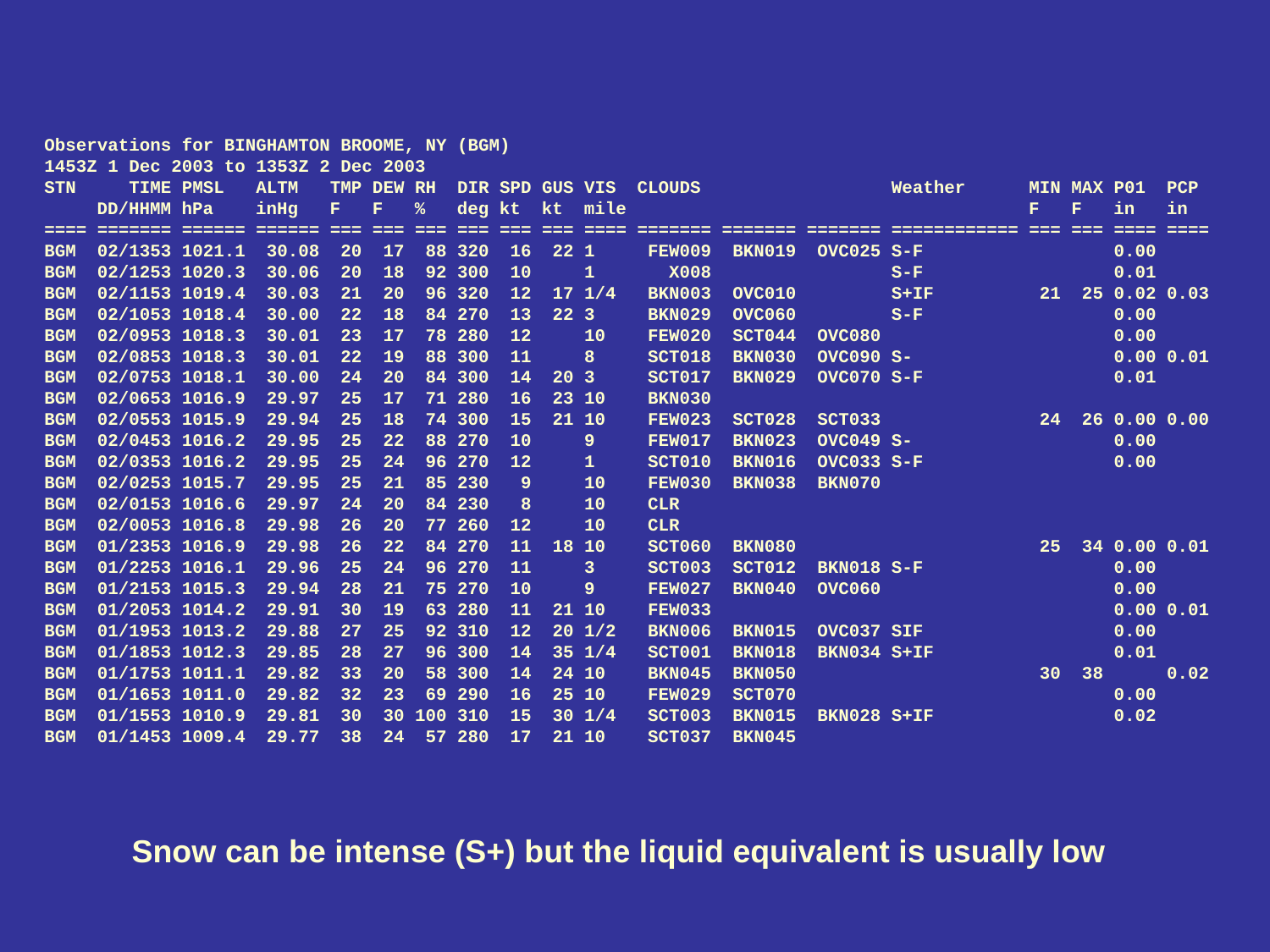

Observations for BINGHAMTON BROOME, NY (BGM)
1453Z 1 Dec 2003 to 1353Z 2 Dec 2003
STN     TIME PMSL   ALTM   TMP DEW RH  DIR SPD GUS VIS  CLOUDS                  Weather      MIN MAX P01  PCP
     DD/HHMM hPa    inHg   F   F   %   deg kt  kt  mile                                      F   F   in   in
==== ======= ====== ====== === === === === === === ==== ======= ======= ======= ============ === === ==== ====
BGM  02/1353 1021.1  30.08  20  17  88 320  16  22 1     FEW009  BKN019  OVC025 S-F                  0.00
BGM  02/1253 1020.3  30.06  20  18  92 300  10     1       X008                 S-F                  0.01
BGM  02/1153 1019.4  30.03  21  20  96 320  12  17 1/4   BKN003  OVC010         S+IF          21  25 0.02 0.03
BGM  02/1053 1018.4  30.00  22  18  84 270  13  22 3     BKN029  OVC060         S-F                  0.00
BGM  02/0953 1018.3  30.01  23  17  78 280  12     10    FEW020  SCT044  OVC080                      0.00
BGM  02/0853 1018.3  30.01  22  19  88 300  11     8     SCT018  BKN030  OVC090 S-                   0.00 0.01
BGM  02/0753 1018.1  30.00  24  20  84 300  14  20 3     SCT017  BKN029  OVC070 S-F                  0.01
BGM  02/0653 1016.9  29.97  25  17  71 280  16  23 10    BKN030
BGM  02/0553 1015.9  29.94  25  18  74 300  15  21 10    FEW023  SCT028  SCT033               24  26 0.00 0.00
BGM  02/0453 1016.2  29.95  25  22  88 270  10     9     FEW017  BKN023  OVC049 S-                   0.00
BGM  02/0353 1016.2  29.95  25  24  96 270  12     1     SCT010  BKN016  OVC033 S-F                  0.00
BGM  02/0253 1015.7  29.95  25  21  85 230   9     10    FEW030  BKN038  BKN070
BGM  02/0153 1016.6  29.97  24  20  84 230   8     10    CLR
BGM  02/0053 1016.8  29.98  26  20  77 260  12     10    CLR
BGM  01/2353 1016.9  29.98  26  22  84 270  11  18 10    SCT060  BKN080                       25  34 0.00 0.01
BGM  01/2253 1016.1  29.96  25  24  96 270  11     3     SCT003  SCT012  BKN018 S-F                  0.00
BGM  01/2153 1015.3  29.94  28  21  75 270  10     9     FEW027  BKN040  OVC060                      0.00
BGM  01/2053 1014.2  29.91  30  19  63 280  11  21 10    FEW033                                      0.00 0.01
BGM  01/1953 1013.2  29.88  27  25  92 310  12  20 1/2   BKN006  BKN015  OVC037 SIF                  0.00
BGM  01/1853 1012.3  29.85  28  27  96 300  14  35 1/4   SCT001  BKN018  BKN034 S+IF                 0.01
BGM  01/1753 1011.1  29.82  33  20  58 300  14  24 10    BKN045  BKN050                       30  38      0.02
BGM  01/1653 1011.0  29.82  32  23  69 290  16  25 10    FEW029  SCT070                              0.00
BGM  01/1553 1010.9  29.81  30  30 100 310  15  30 1/4   SCT003  BKN015  BKN028 S+IF                 0.02
BGM  01/1453 1009.4  29.77  38  24  57 280  17  21 10    SCT037  BKN045
Snow can be intense (S+) but the liquid equivalent is usually low